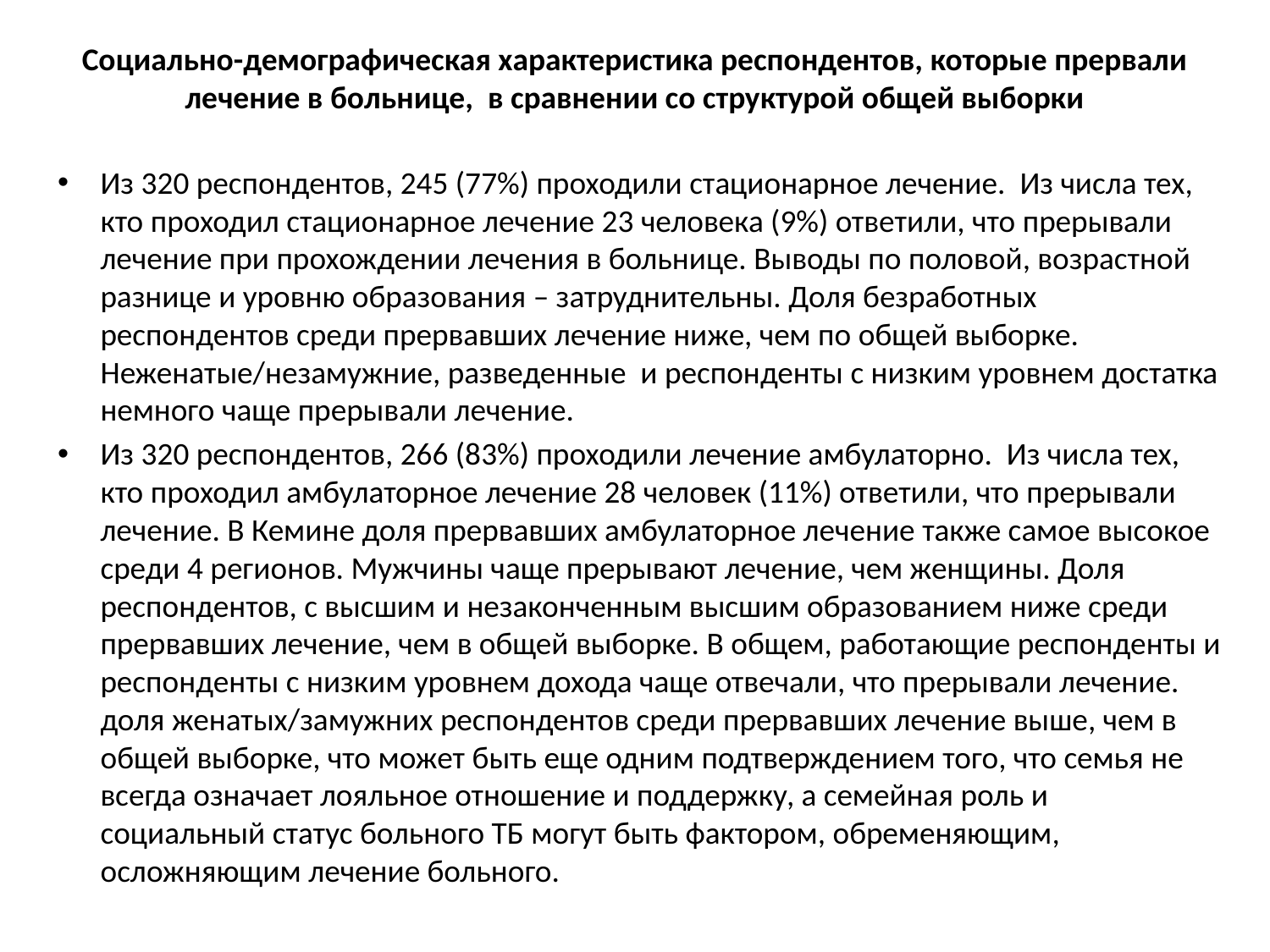

# Социально-демографическая характеристика респондентов, которые прервали лечение в больнице,  в сравнении со структурой общей выборки
Из 320 респондентов, 245 (77%) проходили стационарное лечение.  Из числа тех, кто проходил стационарное лечение 23 человека (9%) ответили, что прерывали лечение при прохождении лечения в больнице. Выводы по половой, возрастной разнице и уровню образования – затруднительны. Доля безработных респондентов среди прервавших лечение ниже, чем по общей выборке. Неженатые/незамужние, разведенные  и респонденты с низким уровнем достатка немного чаще прерывали лечение.
Из 320 респондентов, 266 (83%) проходили лечение амбулаторно.  Из числа тех, кто проходил амбулаторное лечение 28 человек (11%) ответили, что прерывали лечение. В Кемине доля прервавших амбулаторное лечение также самое высокое среди 4 регионов. Мужчины чаще прерывают лечение, чем женщины. Доля респондентов, с высшим и незаконченным высшим образованием ниже среди прервавших лечение, чем в общей выборке. В общем, работающие респонденты и респонденты с низким уровнем дохода чаще отвечали, что прерывали лечение. доля женатых/замужних респондентов среди прервавших лечение выше, чем в общей выборке, что может быть еще одним подтверждением того, что семья не всегда означает лояльное отношение и поддержку, а семейная роль и социальный статус больного ТБ могут быть фактором, обременяющим, осложняющим лечение больного.